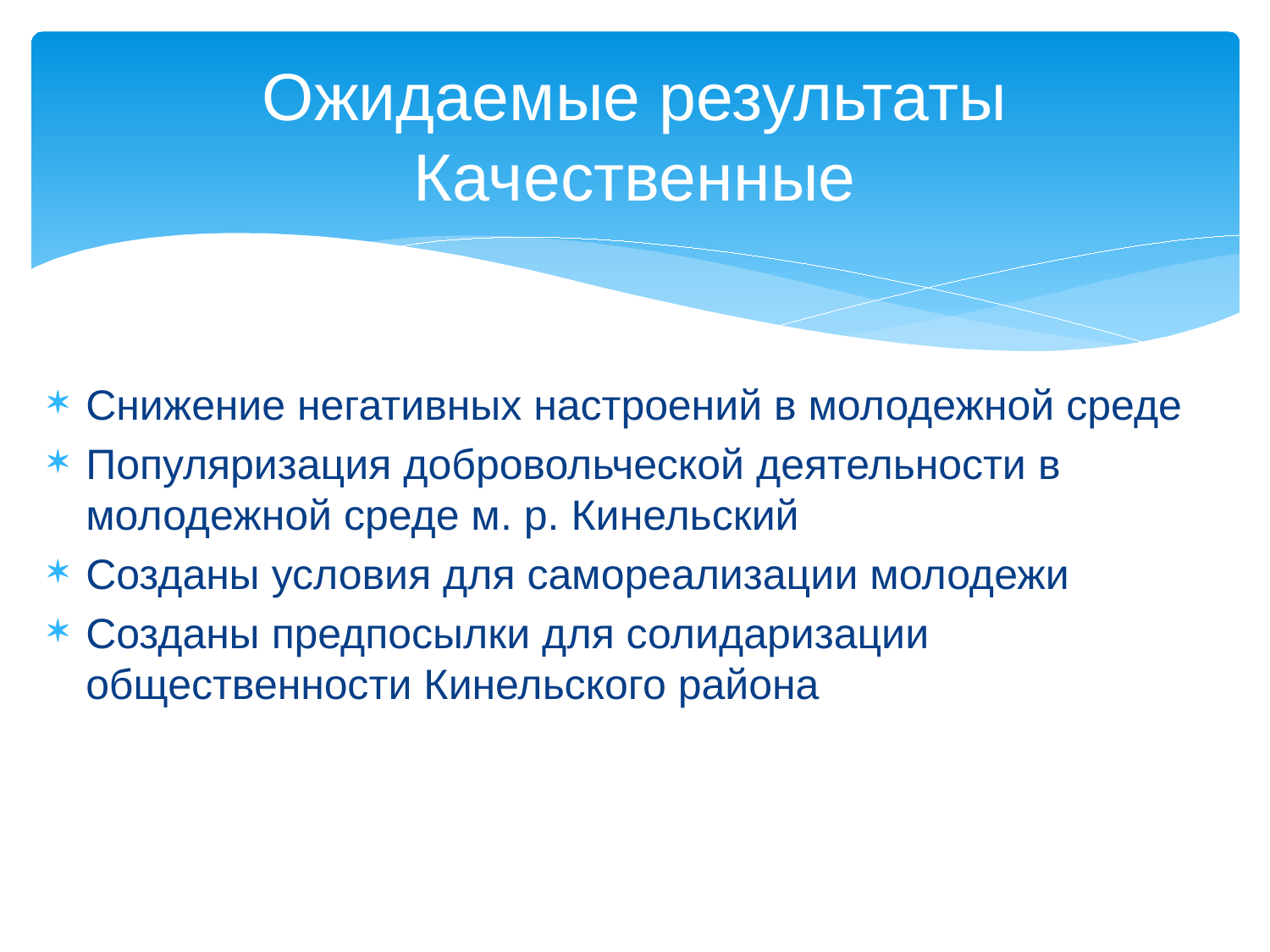

# Ожидаемые результаты Качественные
Снижение негативных настроений в молодежной среде
Популяризация добровольческой деятельности в молодежной среде м. р. Кинельский
Созданы условия для самореализации молодежи
Созданы предпосылки для солидаризации общественности Кинельского района